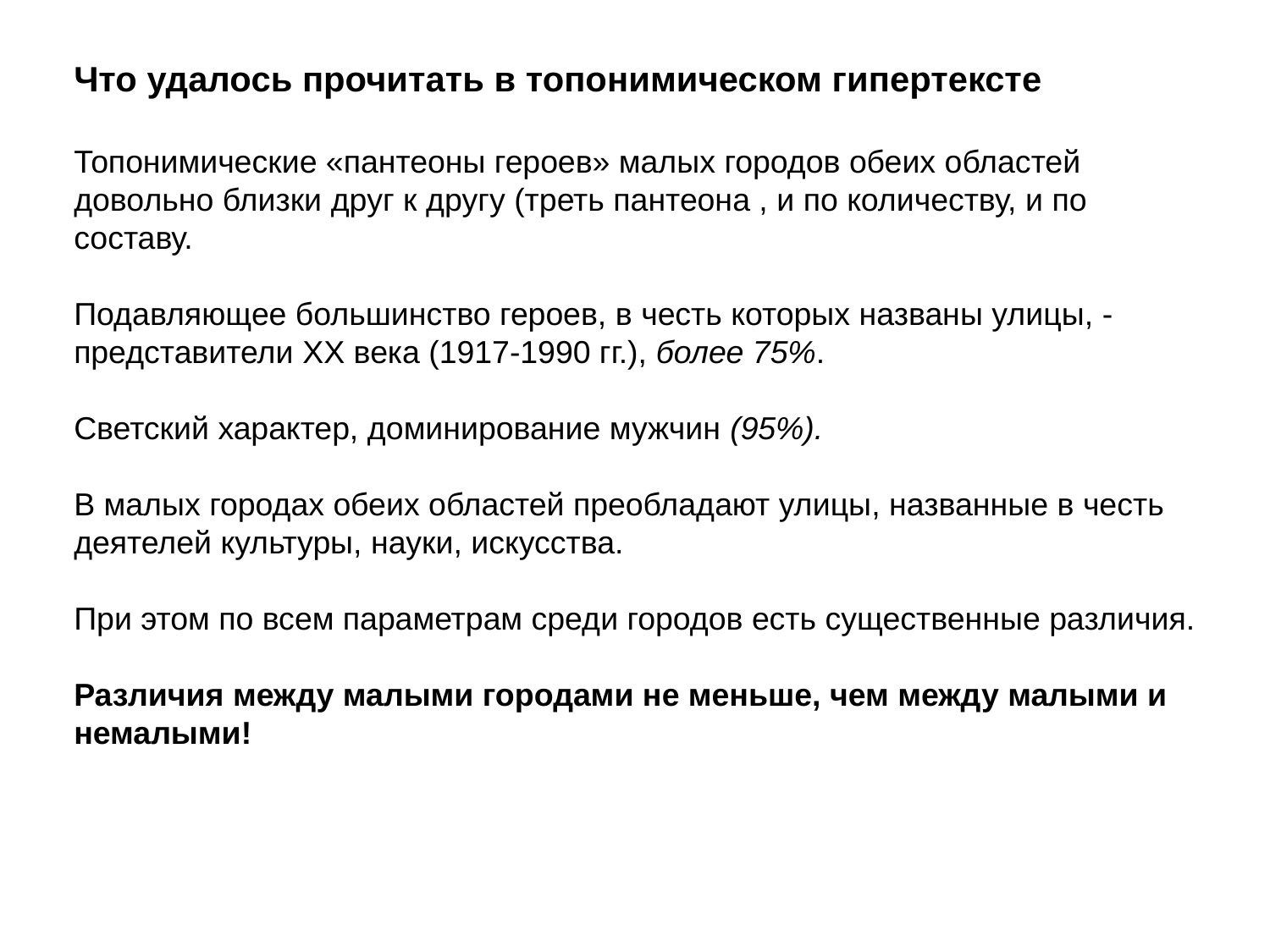

Что удалось прочитать в топонимическом гипертексте

Топонимические «пантеоны героев» малых городов обеих областей довольно близки друг к другу (треть пантеона , и по количеству, и по составу.

Подавляющее большинство героев, в честь которых названы улицы, - представители XX века (1917-1990 гг.), более 75%.

Светский характер, доминирование мужчин (95%).

В малых городах обеих областей преобладают улицы, названные в честь деятелей культуры, науки, искусства.

При этом по всем параметрам среди городов есть существенные различия.

Различия между малыми городами не меньше, чем между малыми и немалыми!